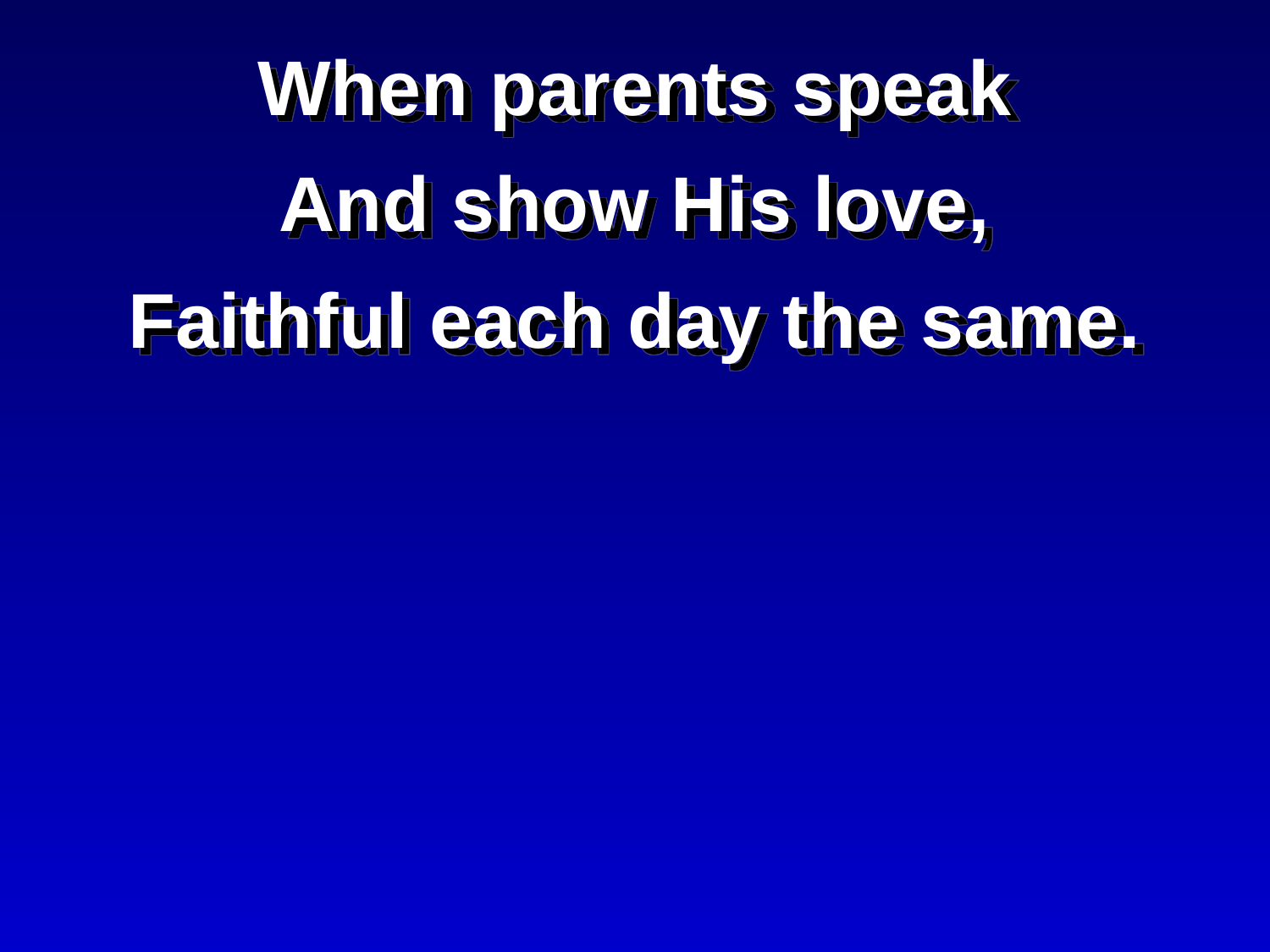

When parents speak
And show His love,
Faithful each day the same.